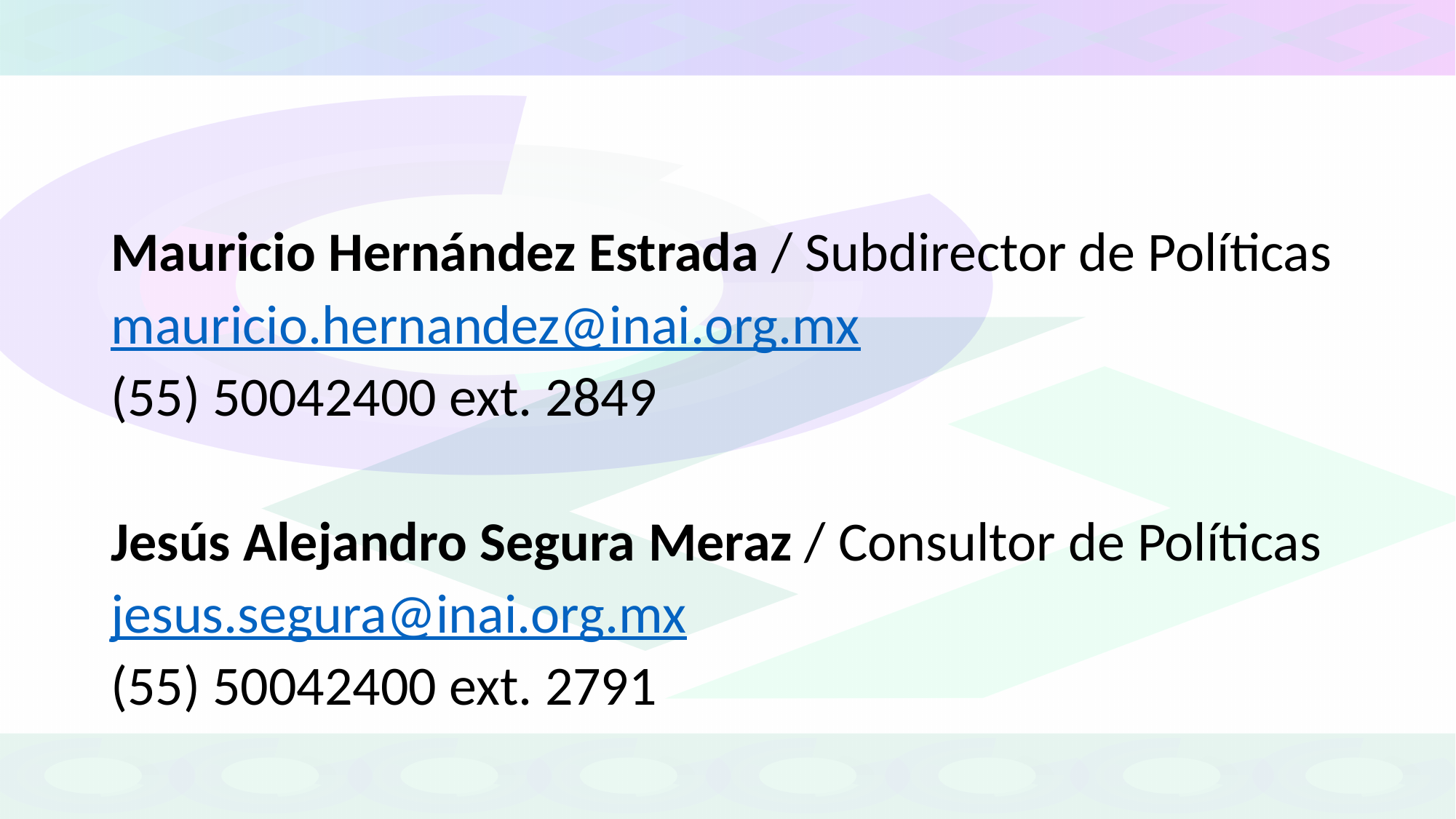

Mauricio Hernández Estrada / Subdirector de Políticas
mauricio.hernandez@inai.org.mx
(55) 50042400 ext. 2849

Jesús Alejandro Segura Meraz / Consultor de Políticas
jesus.segura@inai.org.mx
(55) 50042400 ext. 2791